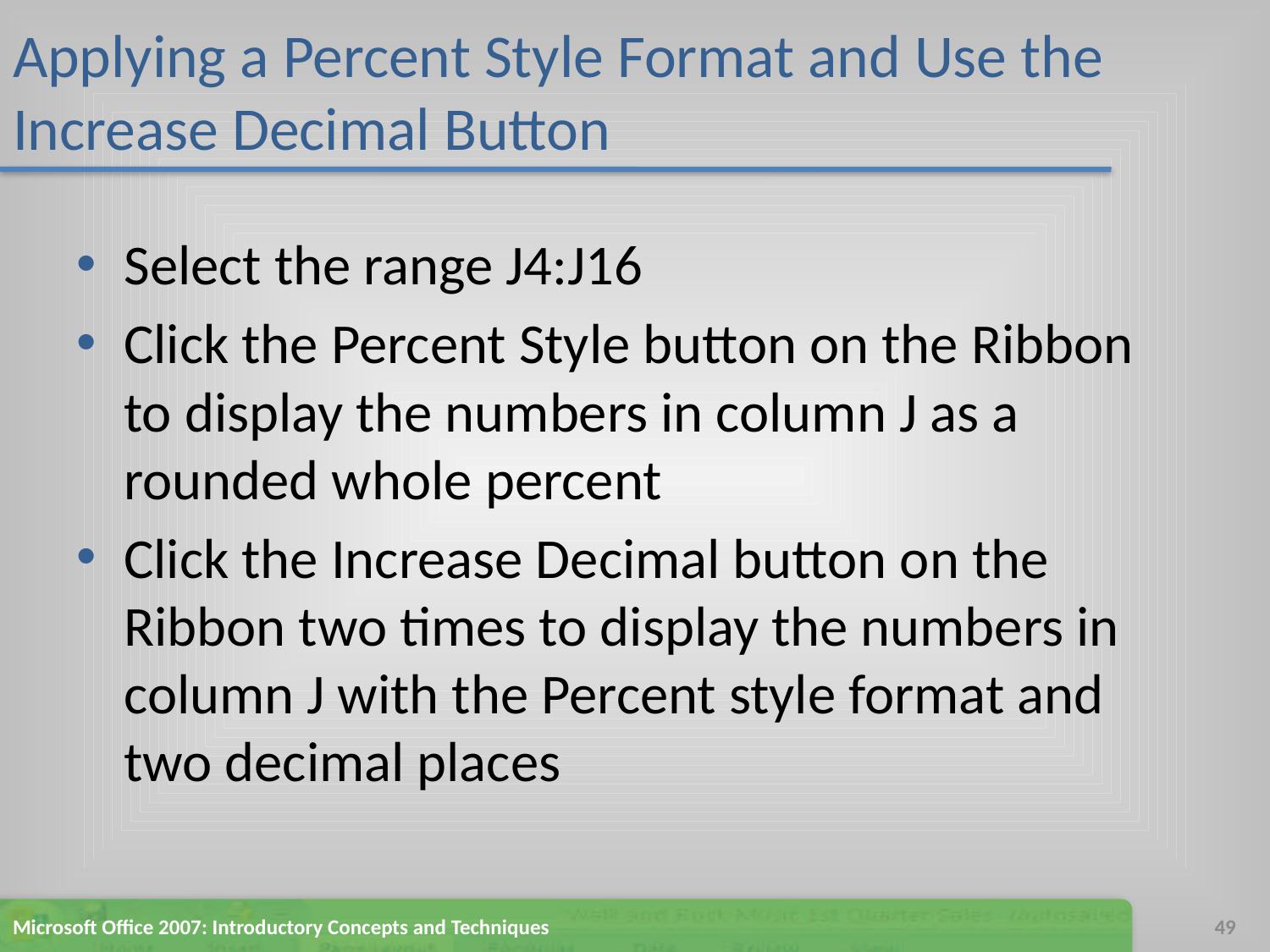

# Applying a Percent Style Format and Use the Increase Decimal Button
Select the range J4:J16
Click the Percent Style button on the Ribbon to display the numbers in column J as a rounded whole percent
Click the Increase Decimal button on the Ribbon two times to display the numbers in column J with the Percent style format and two decimal places

Microsoft Office 2007: Introductory Concepts and Techniques
49